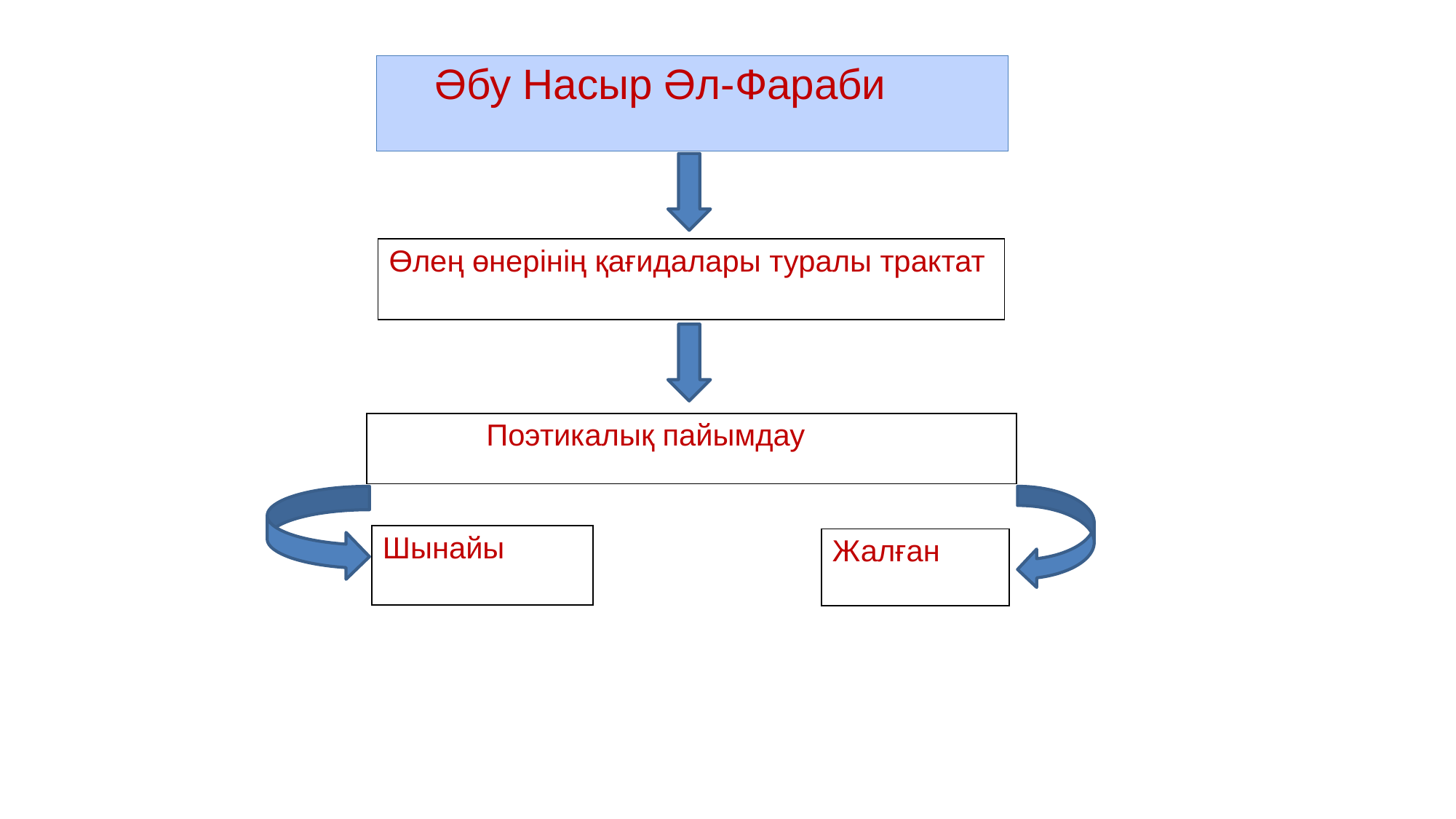

| Әбу Насыр Әл-Фараби |
| --- |

| Өлең өнерінің қағидалары туралы трактат |
| --- |

| Поэтикалық пайымдау |
| --- |

| Шынайы |
| --- |
| Жалған |
| --- |